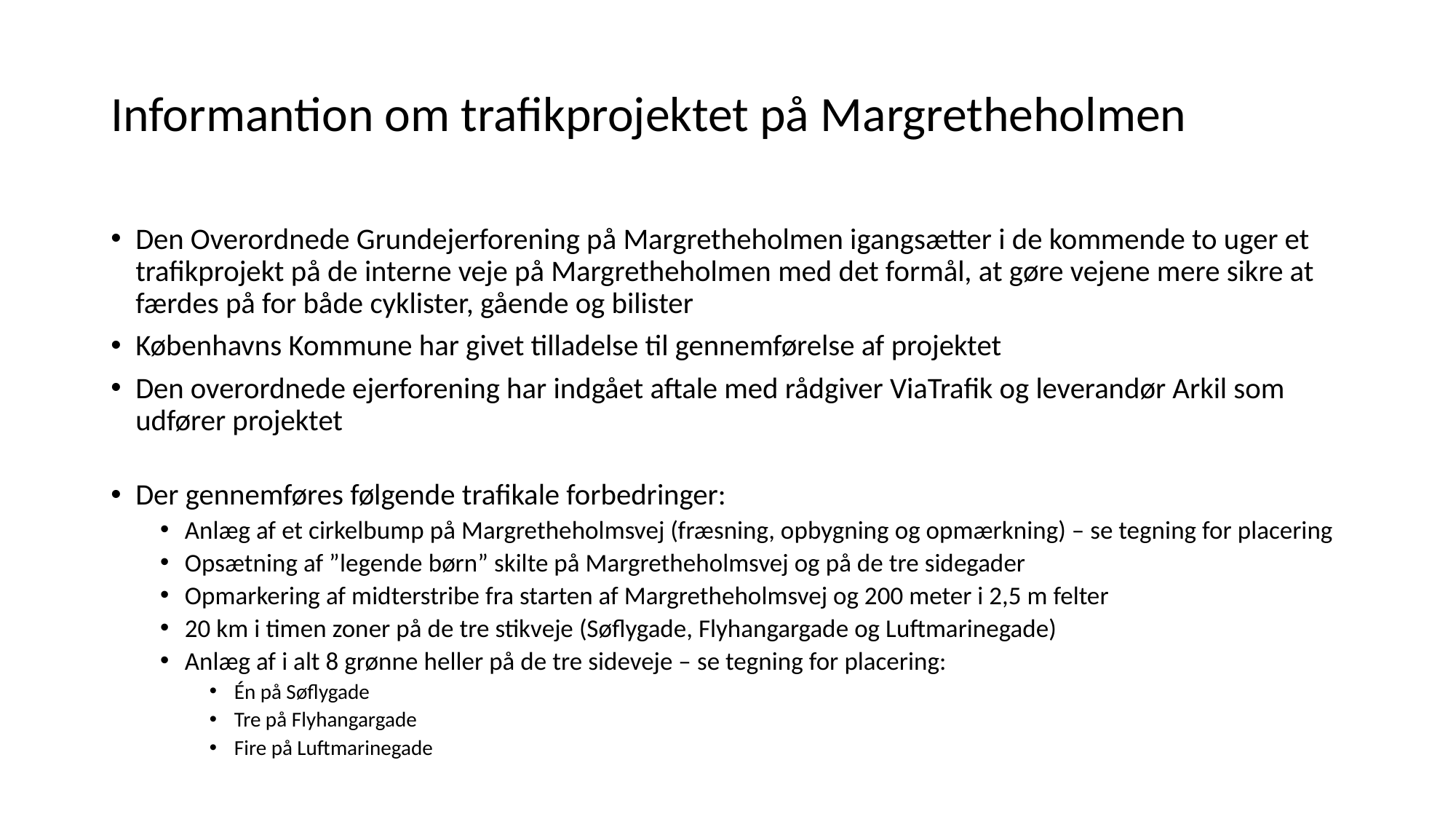

# Informantion om trafikprojektet på Margretheholmen
Den Overordnede Grundejerforening på Margretheholmen igangsætter i de kommende to uger et trafikprojekt på de interne veje på Margretheholmen med det formål, at gøre vejene mere sikre at færdes på for både cyklister, gående og bilister
Københavns Kommune har givet tilladelse til gennemførelse af projektet
Den overordnede ejerforening har indgået aftale med rådgiver ViaTrafik og leverandør Arkil som udfører projektet
Der gennemføres følgende trafikale forbedringer:
Anlæg af et cirkelbump på Margretheholmsvej (fræsning, opbygning og opmærkning) – se tegning for placering
Opsætning af ”legende børn” skilte på Margretheholmsvej og på de tre sidegader
Opmarkering af midterstribe fra starten af Margretheholmsvej og 200 meter i 2,5 m felter
20 km i timen zoner på de tre stikveje (Søflygade, Flyhangargade og Luftmarinegade)
Anlæg af i alt 8 grønne heller på de tre sideveje – se tegning for placering:
Én på Søflygade
Tre på Flyhangargade
Fire på Luftmarinegade